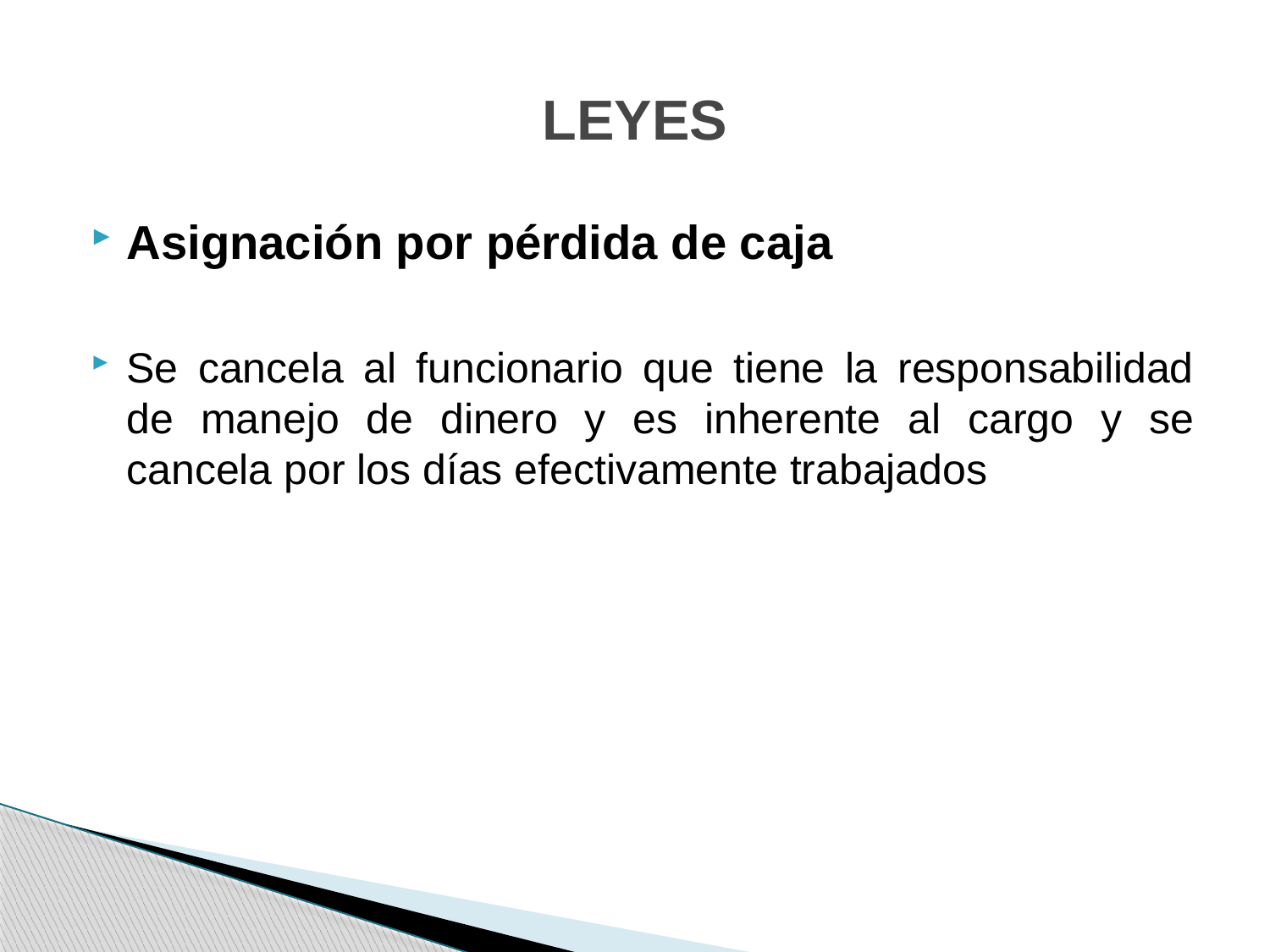

# LEYES
Asignación por pérdida de caja

Se cancela al funcionario que tiene la responsabilidad de manejo de dinero y es inherente al cargo y se cancela por los días efectivamente trabajados